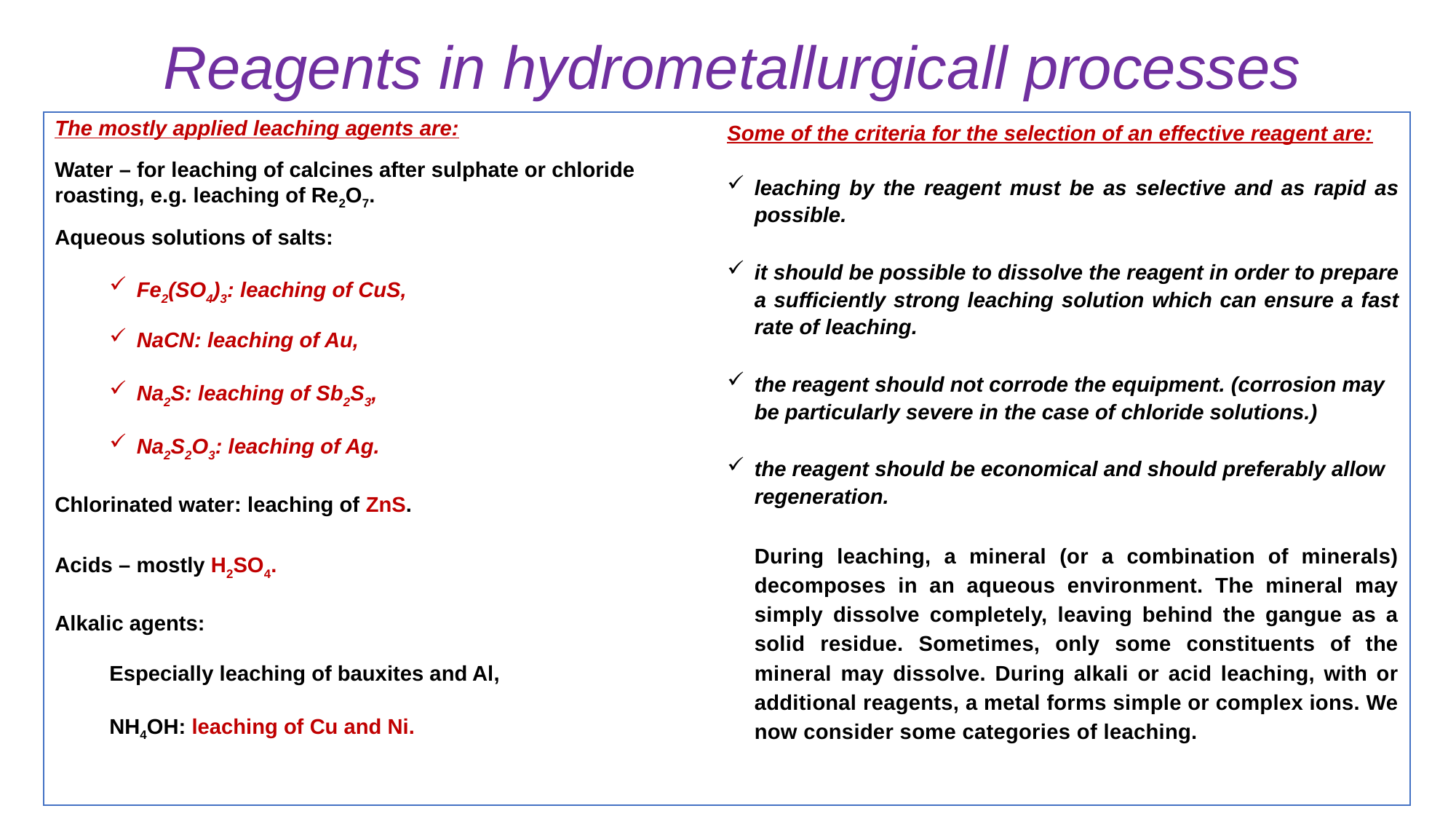

# Reagents in hydrometallurgicall processes
The mostly applied leaching agents are:
Water – for leaching of calcines after sulphate or chloride roasting, e.g. leaching of Re2O7.

Aqueous solutions of salts:

Fe2(SO4)3: leaching of CuS,

NaCN: leaching of Au,

Na2S: leaching of Sb2S3,

Na2S2O3: leaching of Ag.

Chlorinated water: leaching of ZnS.

Acids – mostly H2SO4.

Alkalic agents:

Especially leaching of bauxites and Al,

NH4OH: leaching of Cu and Ni.

Some of the criteria for the selection of an effective reagent are:
leaching by the reagent must be as selective and as rapid as possible.
it should be possible to dissolve the reagent in order to prepare a sufficiently strong leaching solution which can ensure a fast rate of leaching.
the reagent should not corrode the equipment. (corrosion may be particularly severe in the case of chloride solutions.)
the reagent should be economical and should preferably allow regeneration.
During leaching, a mineral (or a combination of minerals) decomposes in an aqueous environment. The mineral may simply dissolve completely, leaving behind the gangue as a solid residue. Sometimes, only some constituents of the mineral may dissolve. During alkali or acid leaching, with or additional reagents, a metal forms simple or complex ions. We now consider some categories of leaching.